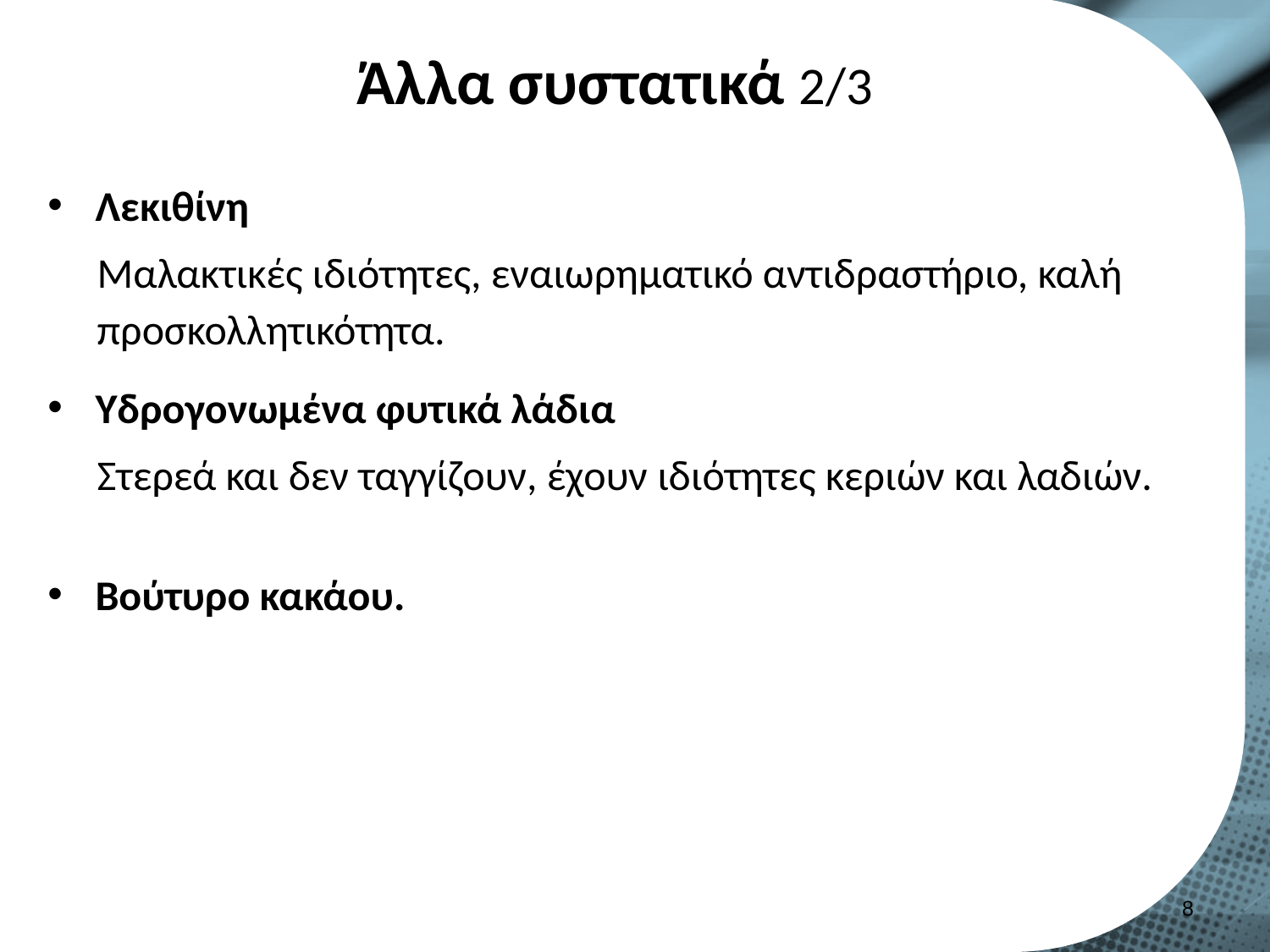

# Άλλα συστατικά 2/3
Λεκιθίνη
Μαλακτικές ιδιότητες, εναιωρηματικό αντιδραστήριο, καλή προσκολλητικότητα.
Υδρογονωμένα φυτικά λάδια
Στερεά και δεν ταγγίζουν, έχουν ιδιότητες κεριών και λαδιών.
Βούτυρο κακάου.
8